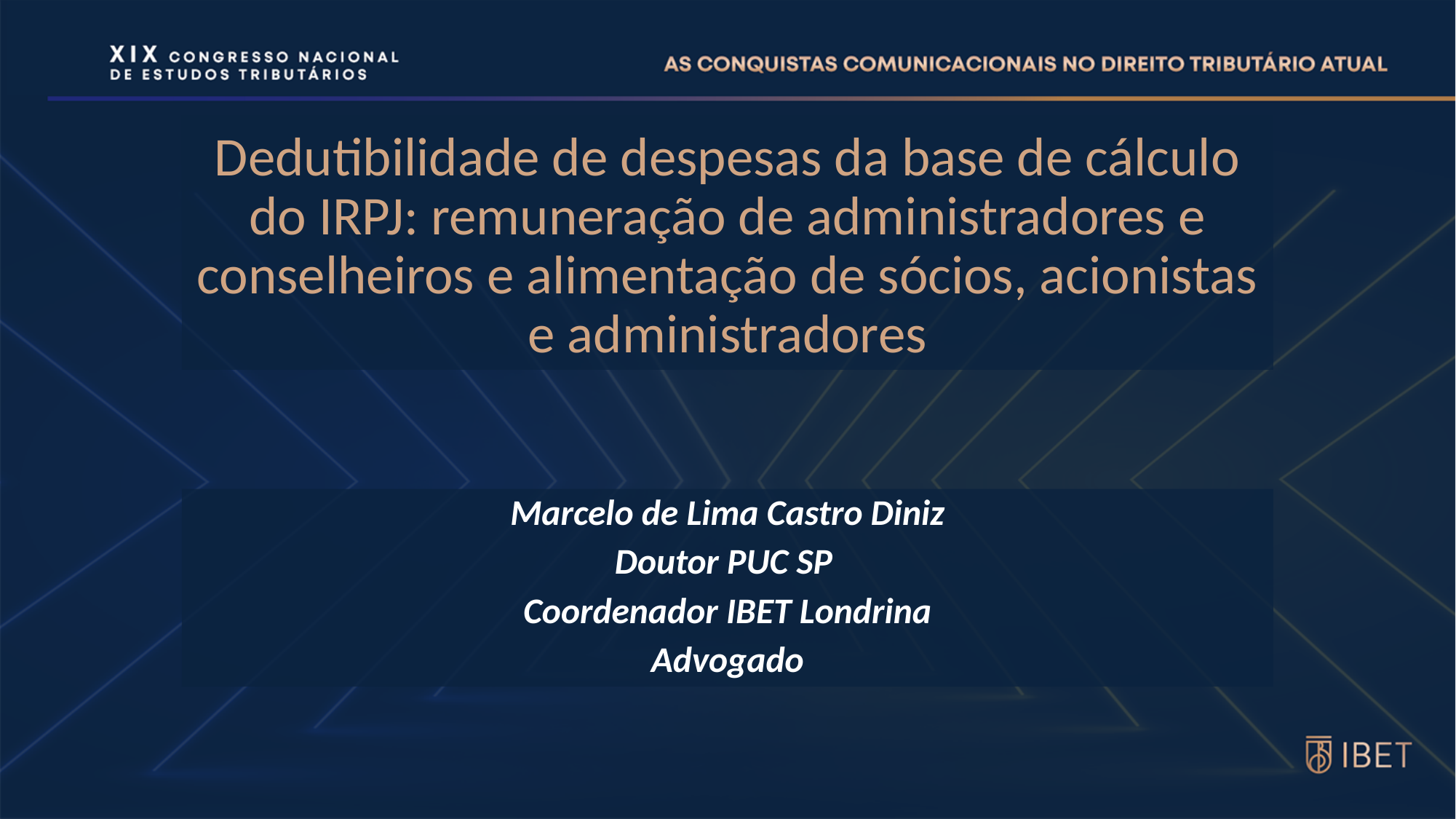

# Dedutibilidade de despesas da base de cálculo do IRPJ: remuneração de administradores e conselheiros e alimentação de sócios, acionistas e administradores
Marcelo de Lima Castro Diniz
Doutor PUC SP
Coordenador IBET Londrina
Advogado